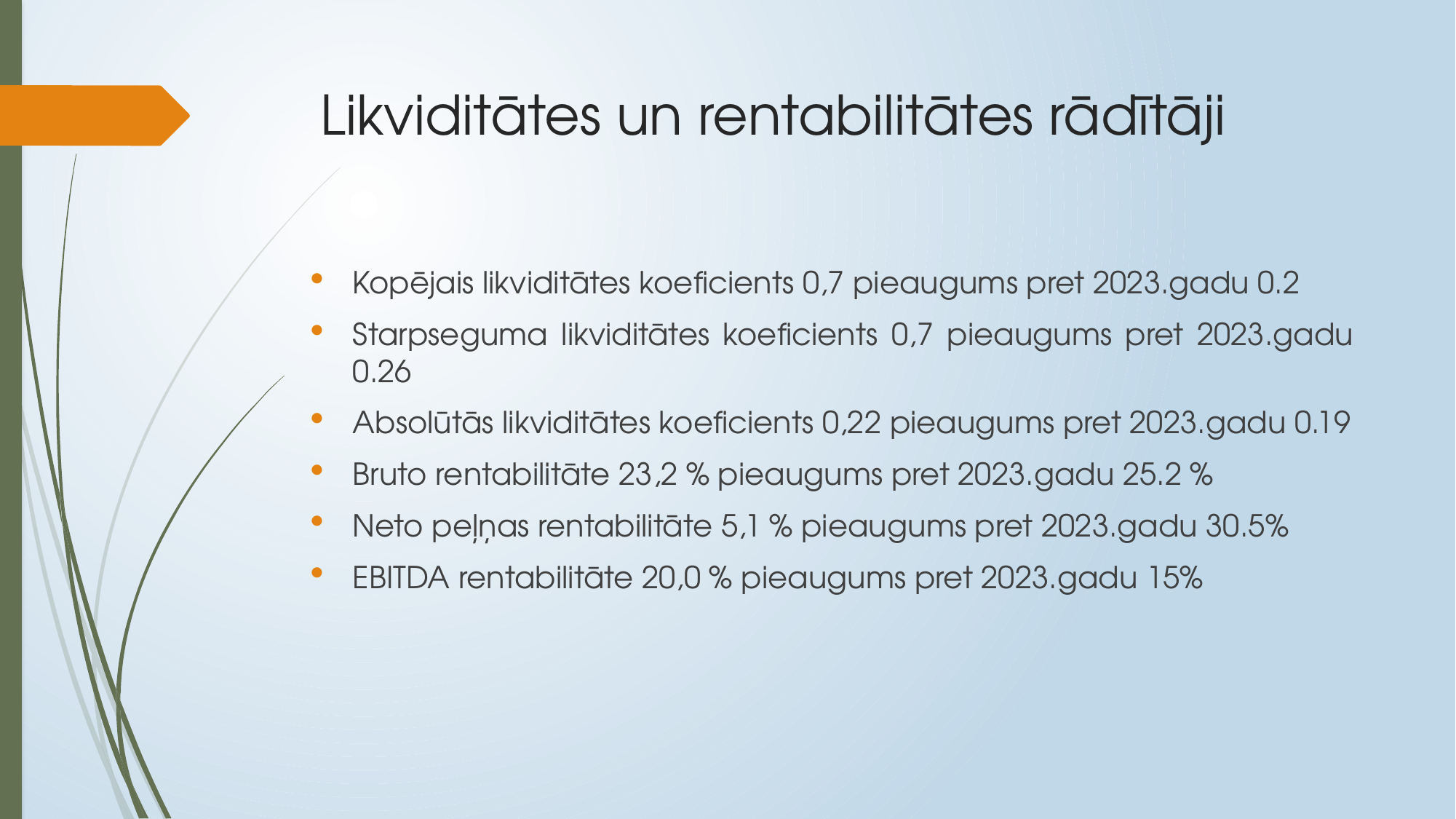

# Likviditātes un rentabilitātes rādītāji
Kopējais likviditātes koeficients 0,7 pieaugums pret 2023.gadu 0.2
Starpseguma likviditātes koeficients 0,7 pieaugums pret 2023.gadu 0.26
Absolūtās likviditātes koeficients 0,22 pieaugums pret 2023.gadu 0.19
Bruto rentabilitāte 23,2 % pieaugums pret 2023.gadu 25.2 %
Neto peļņas rentabilitāte 5,1 % pieaugums pret 2023.gadu 30.5%
EBITDA rentabilitāte 20,0 % pieaugums pret 2023.gadu 15%